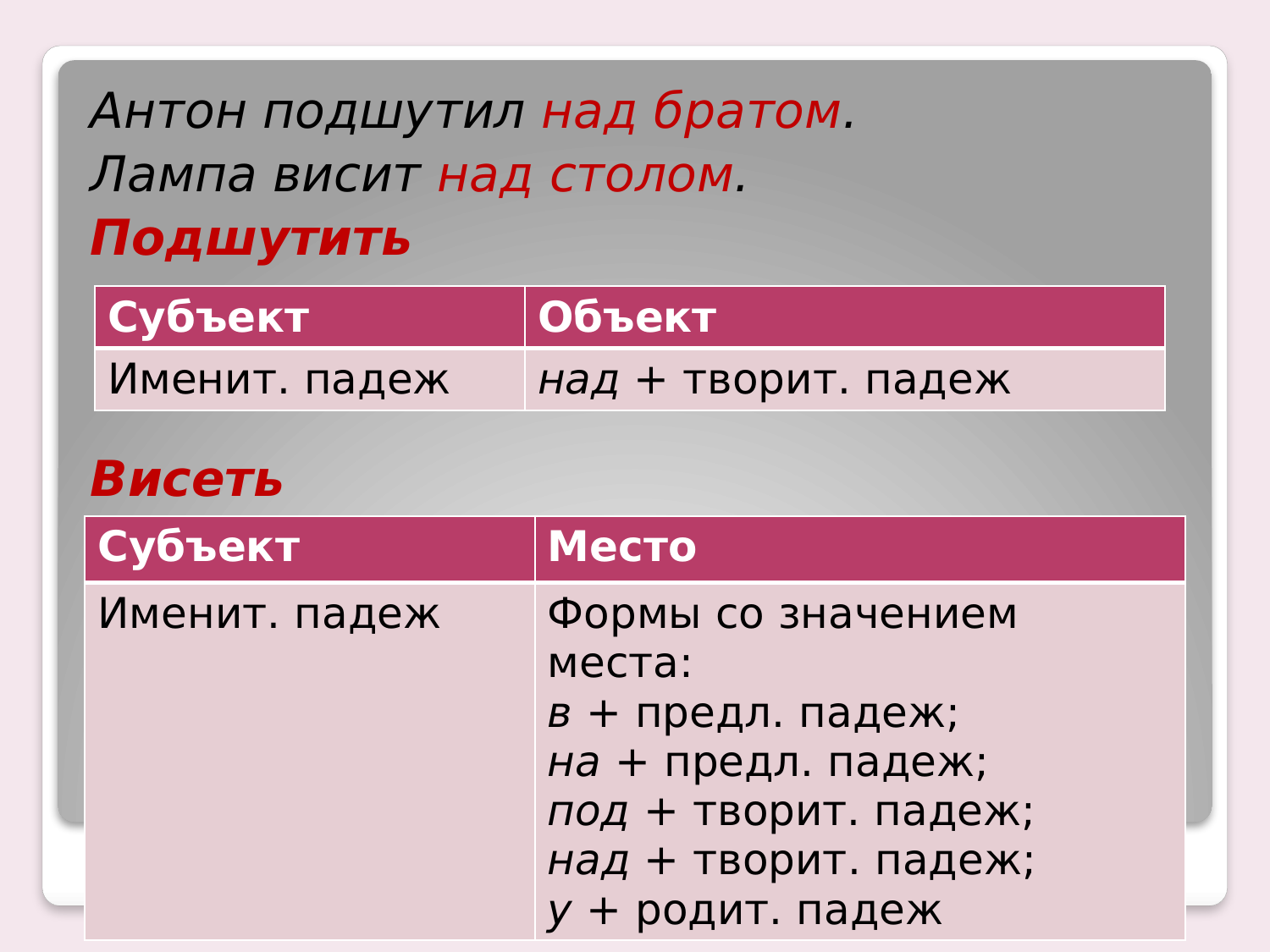

#
Антон подшутил над братом.
Лампа висит над столом.
Подшутить

Висеть

| Субъект | Объект |
| --- | --- |
| Именит. падеж | над + творит. падеж |
| Субъект | Место |
| --- | --- |
| Именит. падеж | Формы со значением места: в + предл. падеж; на + предл. падеж; под + творит. падеж; над + творит. падеж; у + родит. падеж |